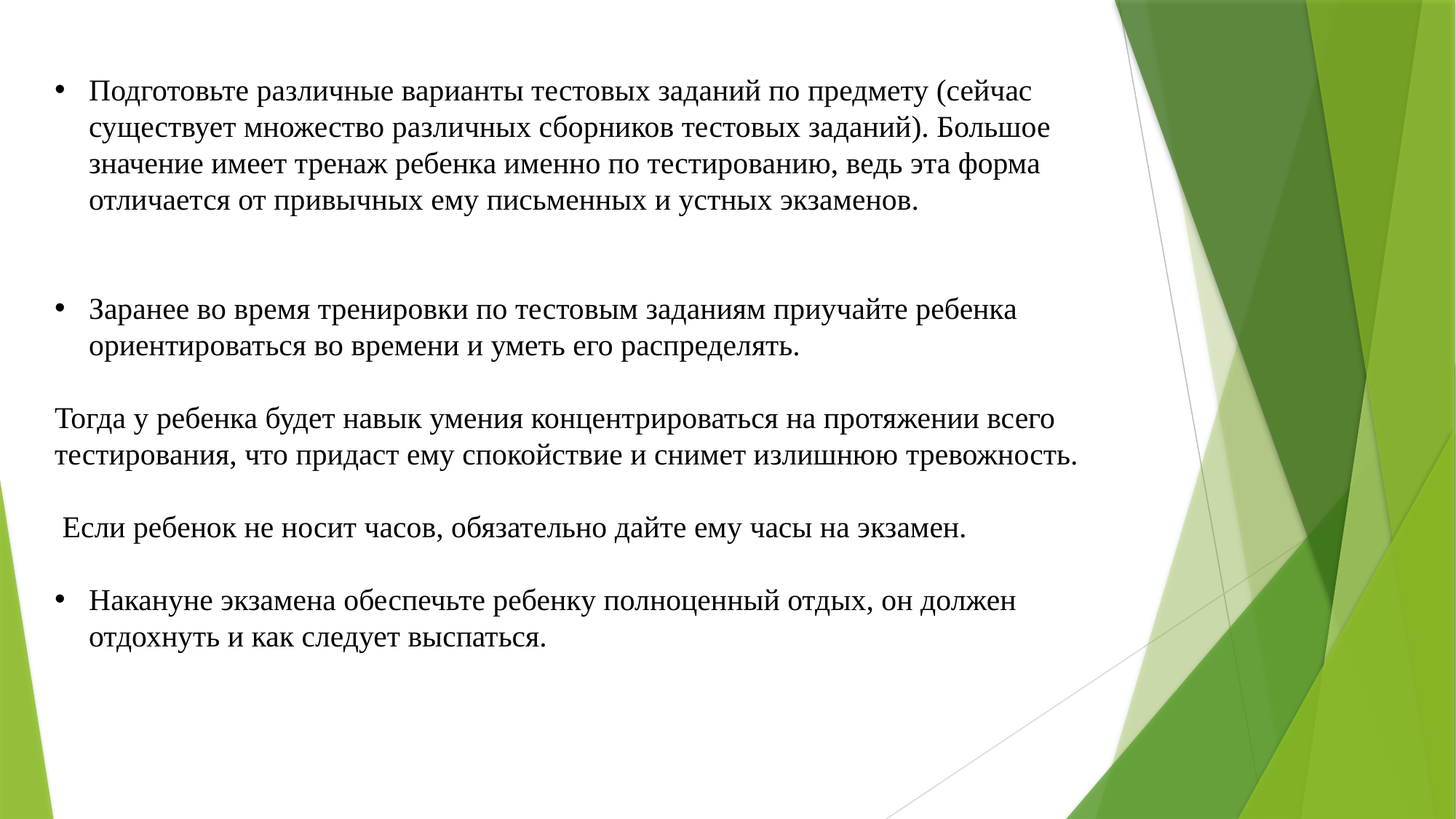

Подготовьте различные варианты тестовых заданий по предмету (сейчас существует множество различных сборников тестовых заданий). Большое значение имеет тренаж ребенка именно по тестированию, ведь эта форма отличается от привычных ему письменных и устных экзаменов.

Заранее во время тренировки по тестовым заданиям приучайте ребенка ориентироваться во времени и уметь его распределять.

Тогда у ребенка будет навык умения концентрироваться на протяжении всего тестирования, что придаст ему спокойствие и снимет излишнюю тревожность.

 Если ребенок не носит часов, обязательно дайте ему часы на экзамен.

Накануне экзамена обеспечьте ребенку полноценный отдых, он должен отдохнуть и как следует выспаться.